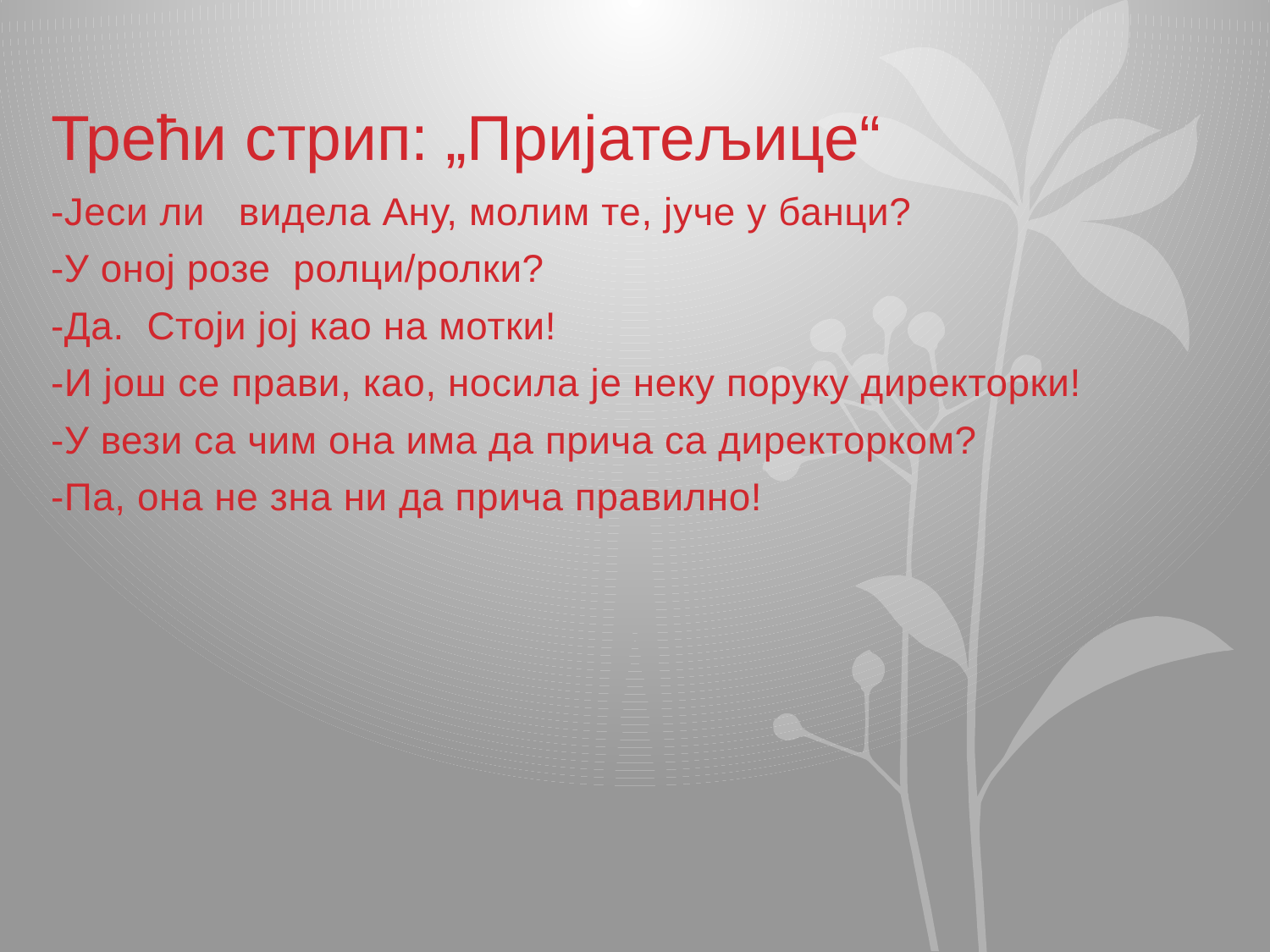

# Трећи стрип: „Пријатељице“
-Јеси ли   видела Ану, молим те, јуче у банци?
-У оној розе  ролци/ролки?
-Да.  Стоји јој као на мотки!
-И још се прави, као, носила је неку поруку директорки!
-У вези са чим она има да прича са директорком?
-Па, она не зна ни да прича правилно!